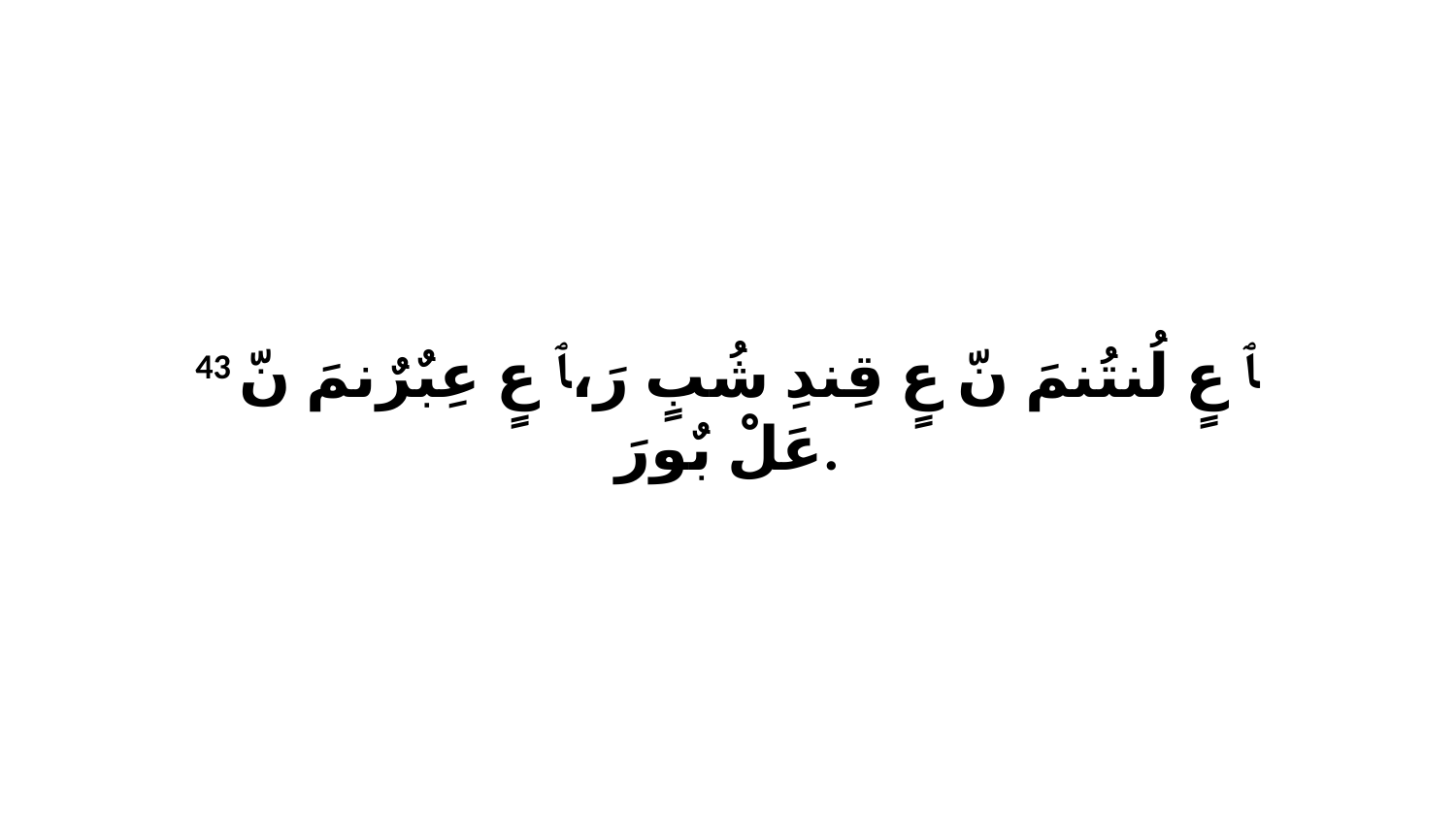

43 ﭑ عٍ لُنتُنمَ نّ عٍ قِندِ شُبٍ رَ،ﭑ عٍ عِبٌرٌنمَ نّ عَلْ بٌورَ.